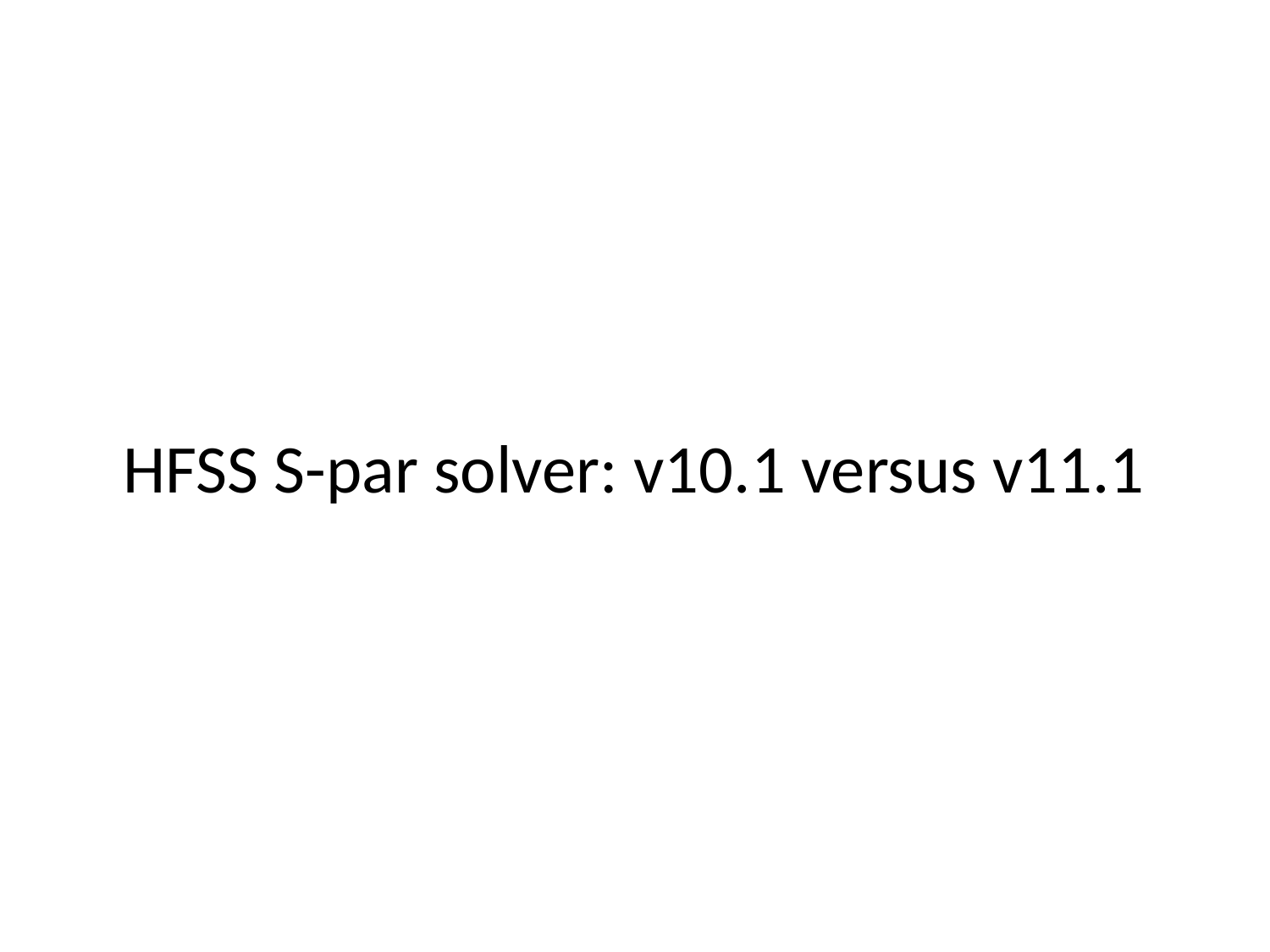

# HFSS S-par solver: v10.1 versus v11.1